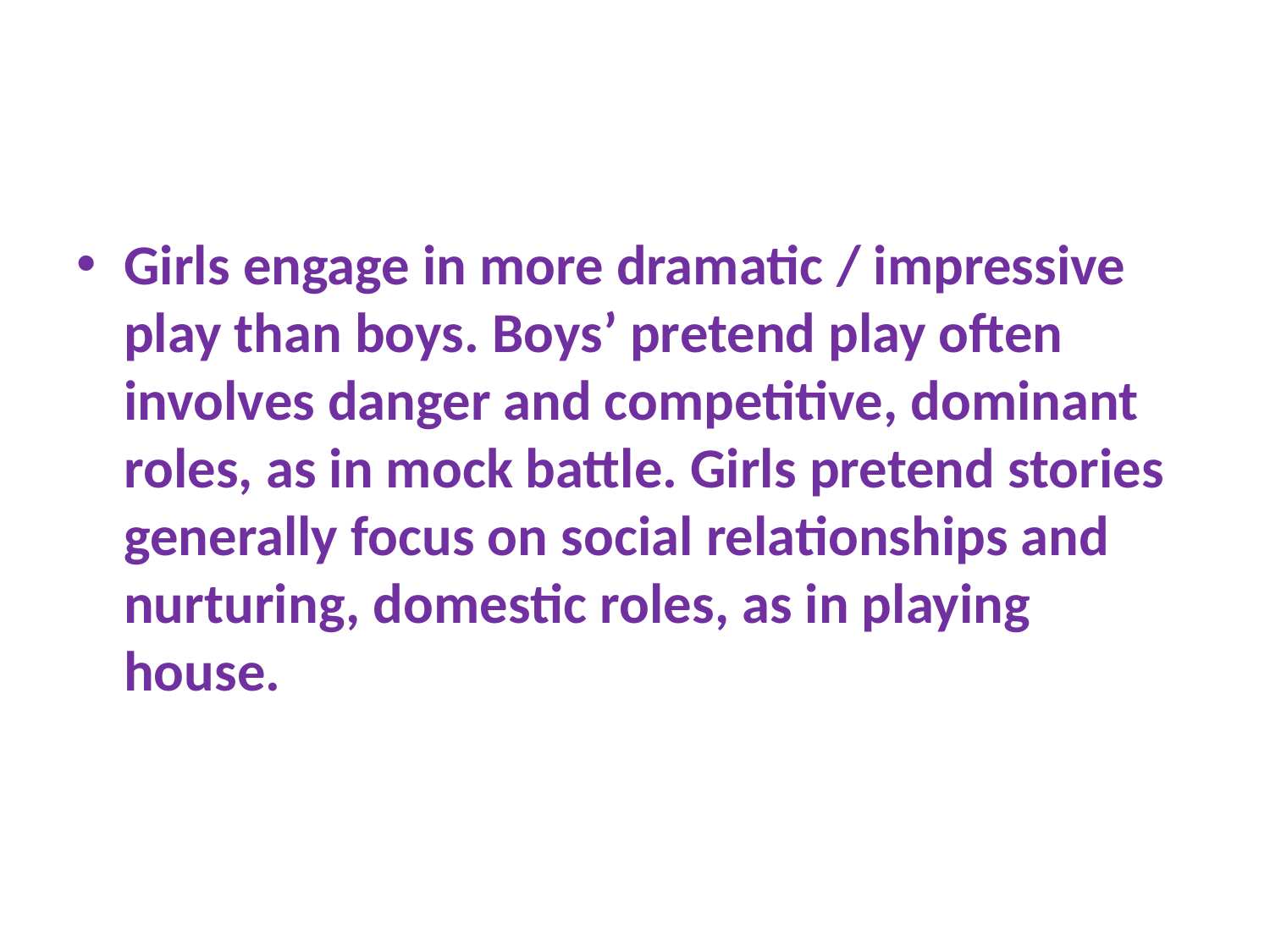

#
Girls engage in more dramatic / impressive play than boys. Boys’ pretend play often involves danger and competitive, dominant roles, as in mock battle. Girls pretend stories generally focus on social relationships and nurturing, domestic roles, as in playing house.